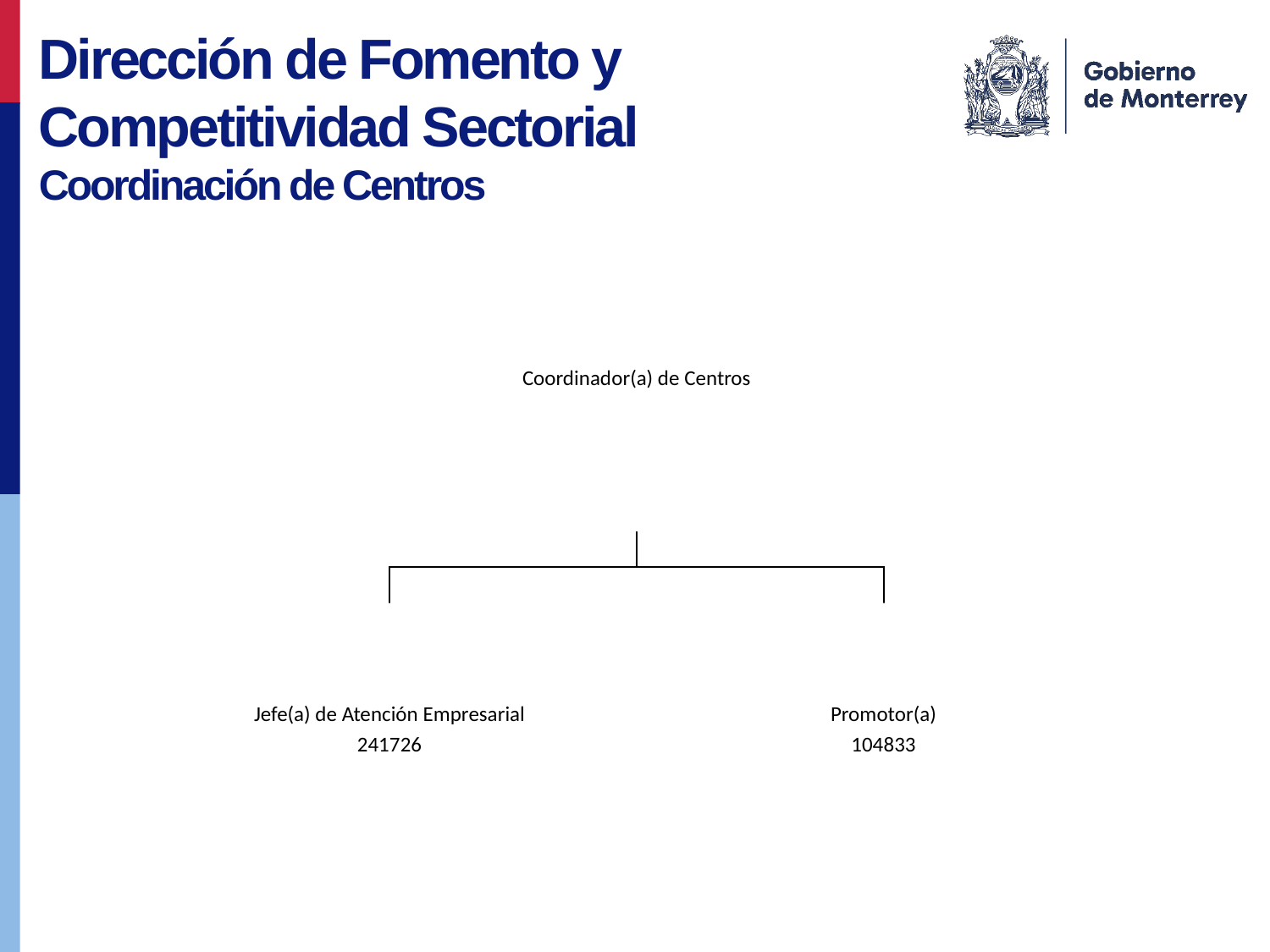

Dirección de Fomento y Competitividad Sectorial
Coordinación de Centros
Coordinador(a) de Centros
Jefe(a) de Atención Empresarial
241726
Promotor(a)
104833